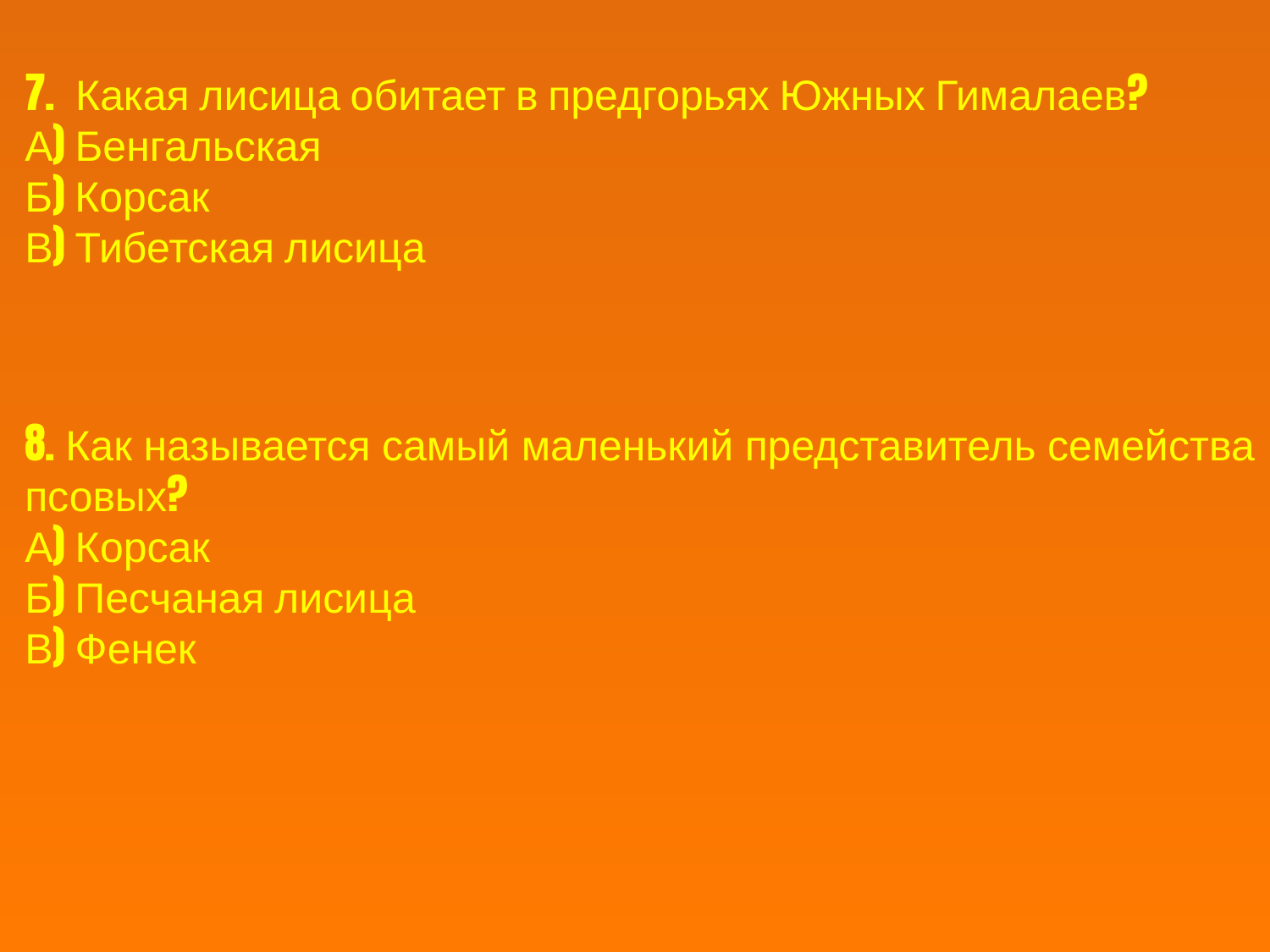

7.  Какая лисица обитает в предгорьях Южных Гималаев?
А) Бенгальская
Б) Корсак
В) Тибетская лисица
8. Как называется самый маленький представитель семейства псовых?
А) Корсак
Б) Песчаная лисица
В) Фенек